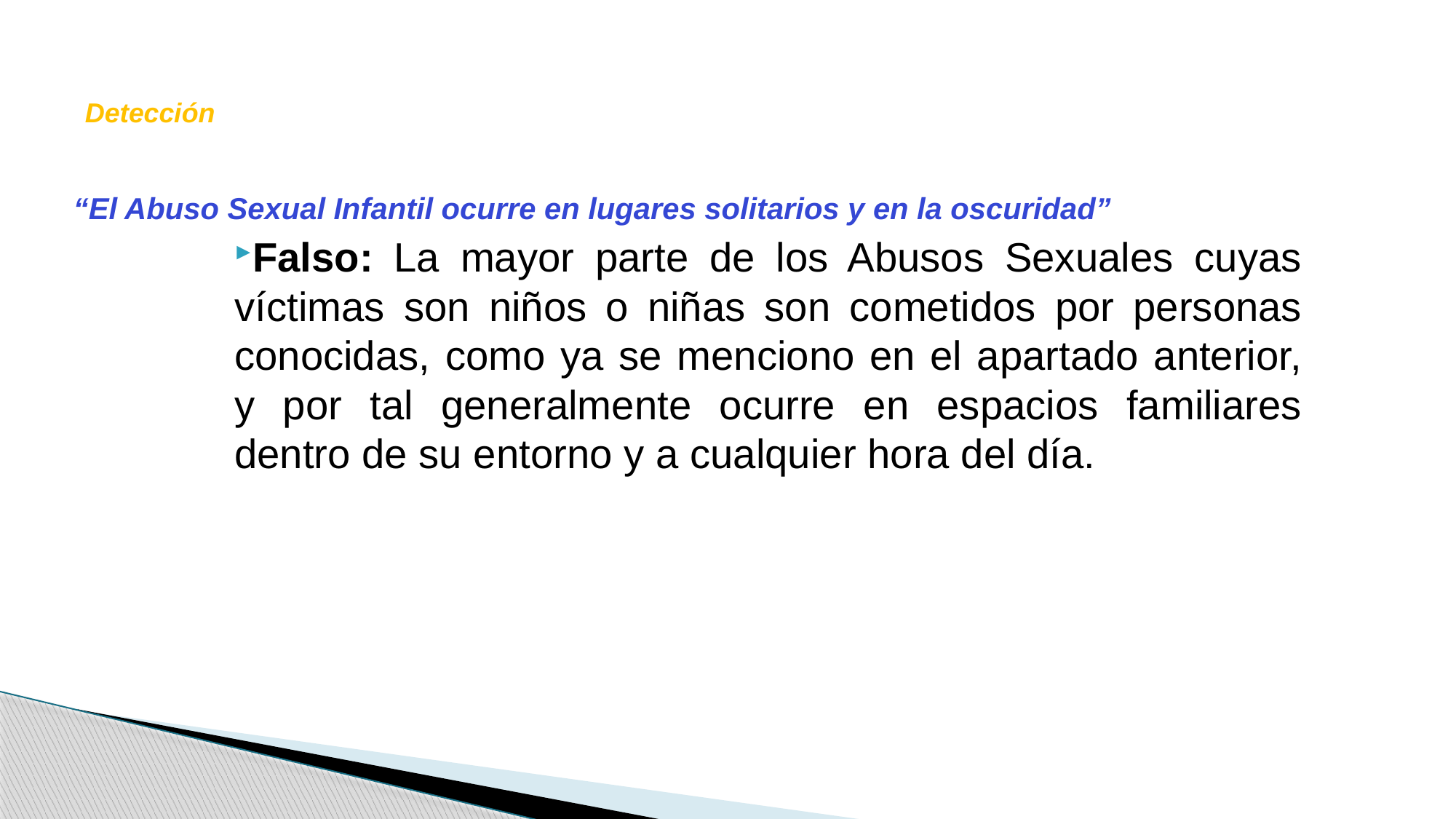

# Detección
“El Abuso Sexual Infantil ocurre en lugares solitarios y en la oscuridad”
Falso: La mayor parte de los Abusos Sexuales cuyas víctimas son niños o niñas son cometidos por personas conocidas, como ya se menciono en el apartado anterior, y por tal generalmente ocurre en espacios familiares dentro de su entorno y a cualquier hora del día.